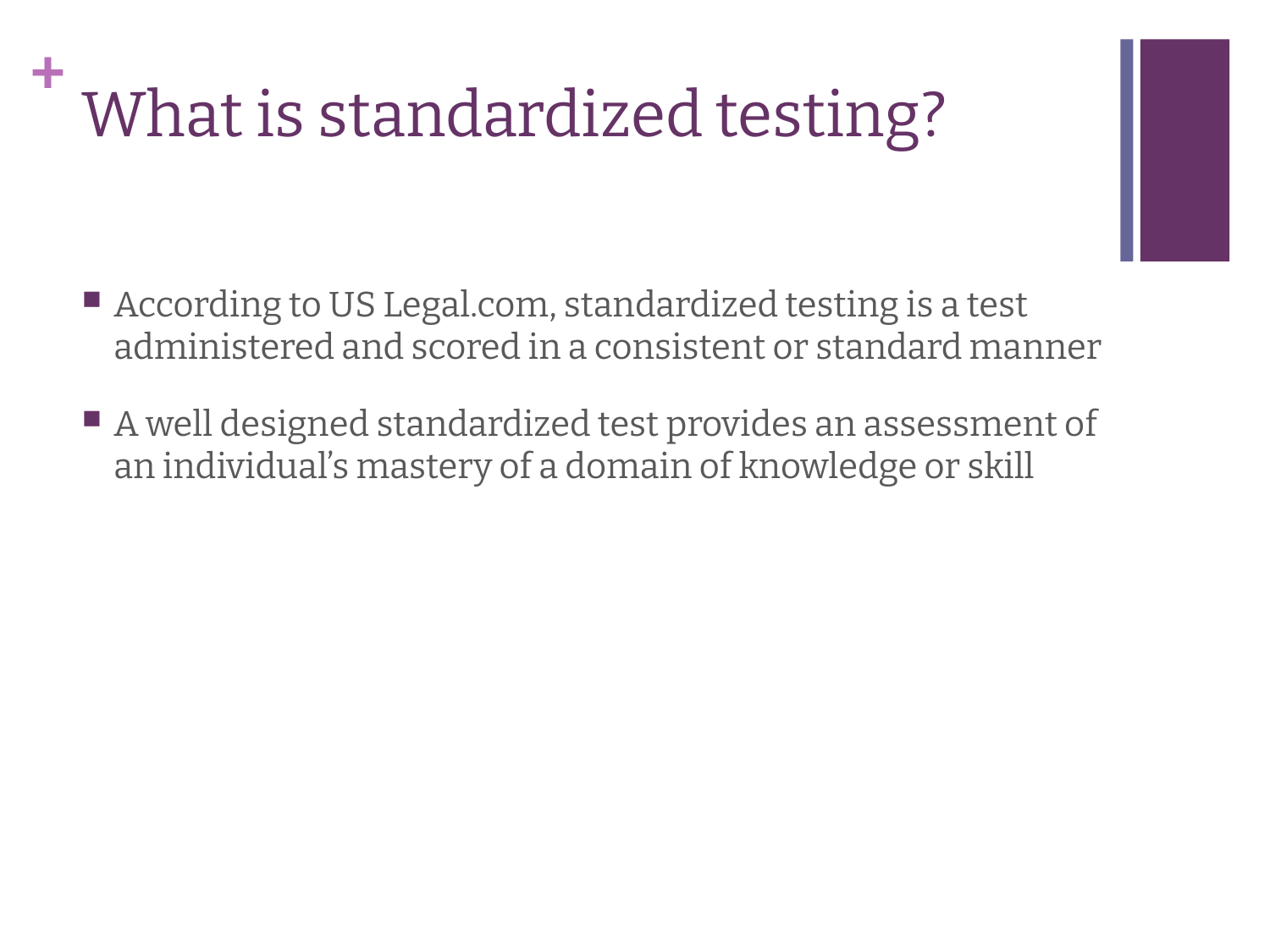

# What is standardized testing?
According to US Legal.com, standardized testing is a test administered and scored in a consistent or standard manner
A well designed standardized test provides an assessment of an individual’s mastery of a domain of knowledge or skill